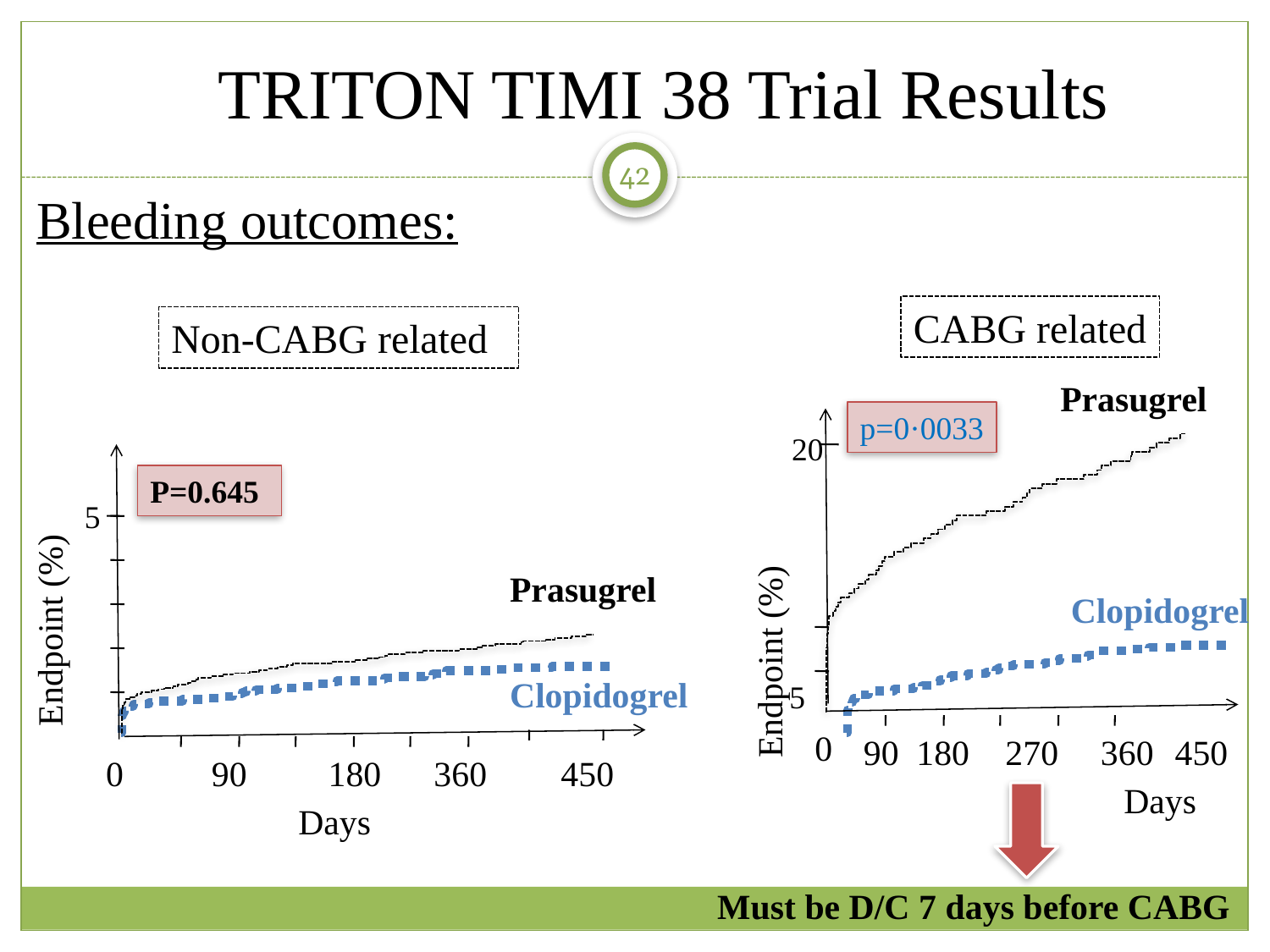

TRITON TIMI 38 Trial Results
42
Bleeding outcomes:

CABG related
Non-CABG related
Prasugrel
p=0·0033
20

P=0.645
5

Endpoint (%)

Prasugrel
Clopidogrel

Endpoint (%)

Clopidogrel

5

0

90
180
270
360
450

0
90
180
360
450
Days

Days
Must be D/C 7 days before CABG